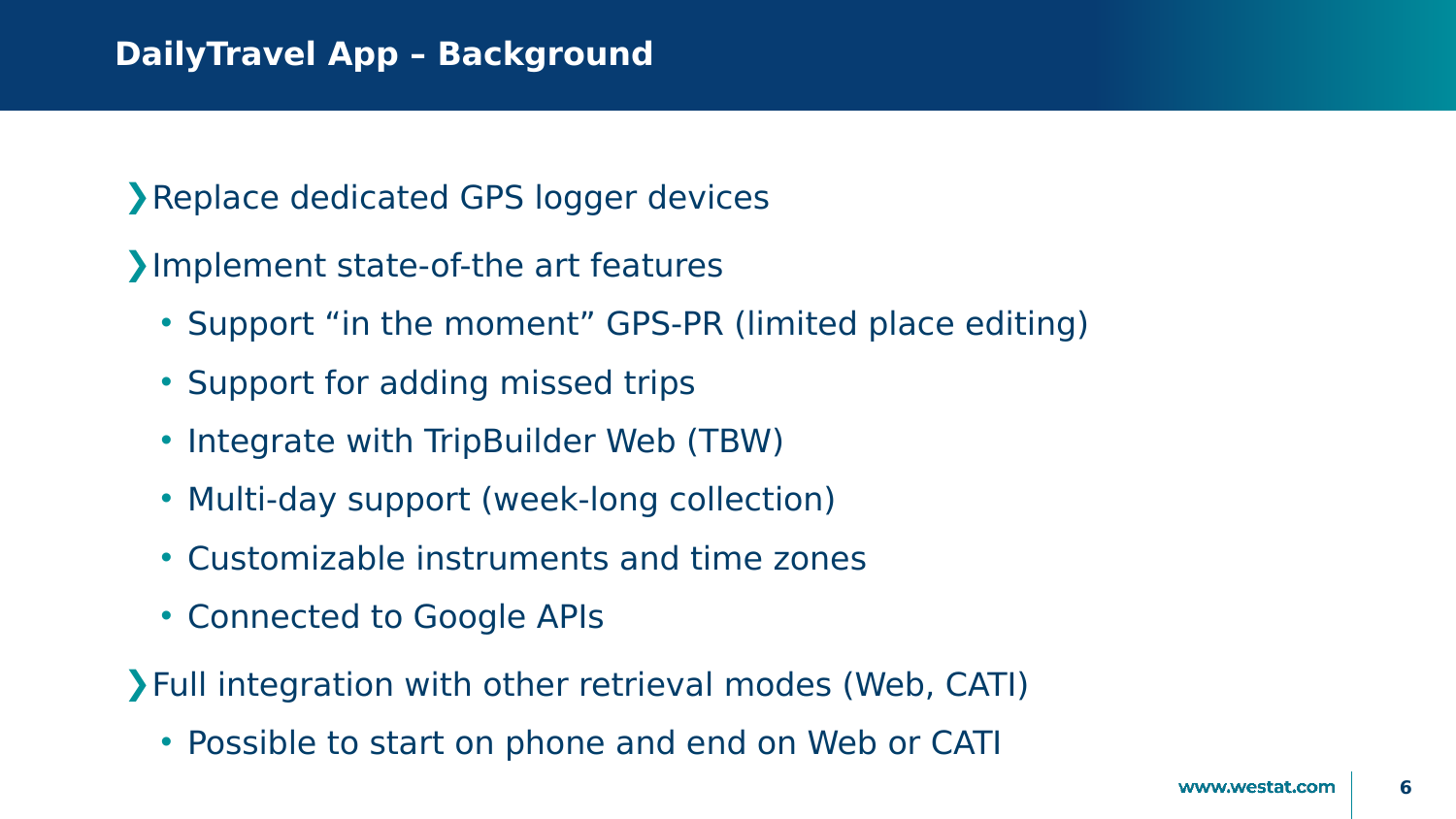

# DailyTravel App – Background
Replace dedicated GPS logger devices
Implement state-of-the art features
Support “in the moment” GPS-PR (limited place editing)
Support for adding missed trips
Integrate with TripBuilder Web (TBW)
Multi-day support (week-long collection)
Customizable instruments and time zones
Connected to Google APIs
Full integration with other retrieval modes (Web, CATI)
Possible to start on phone and end on Web or CATI

6